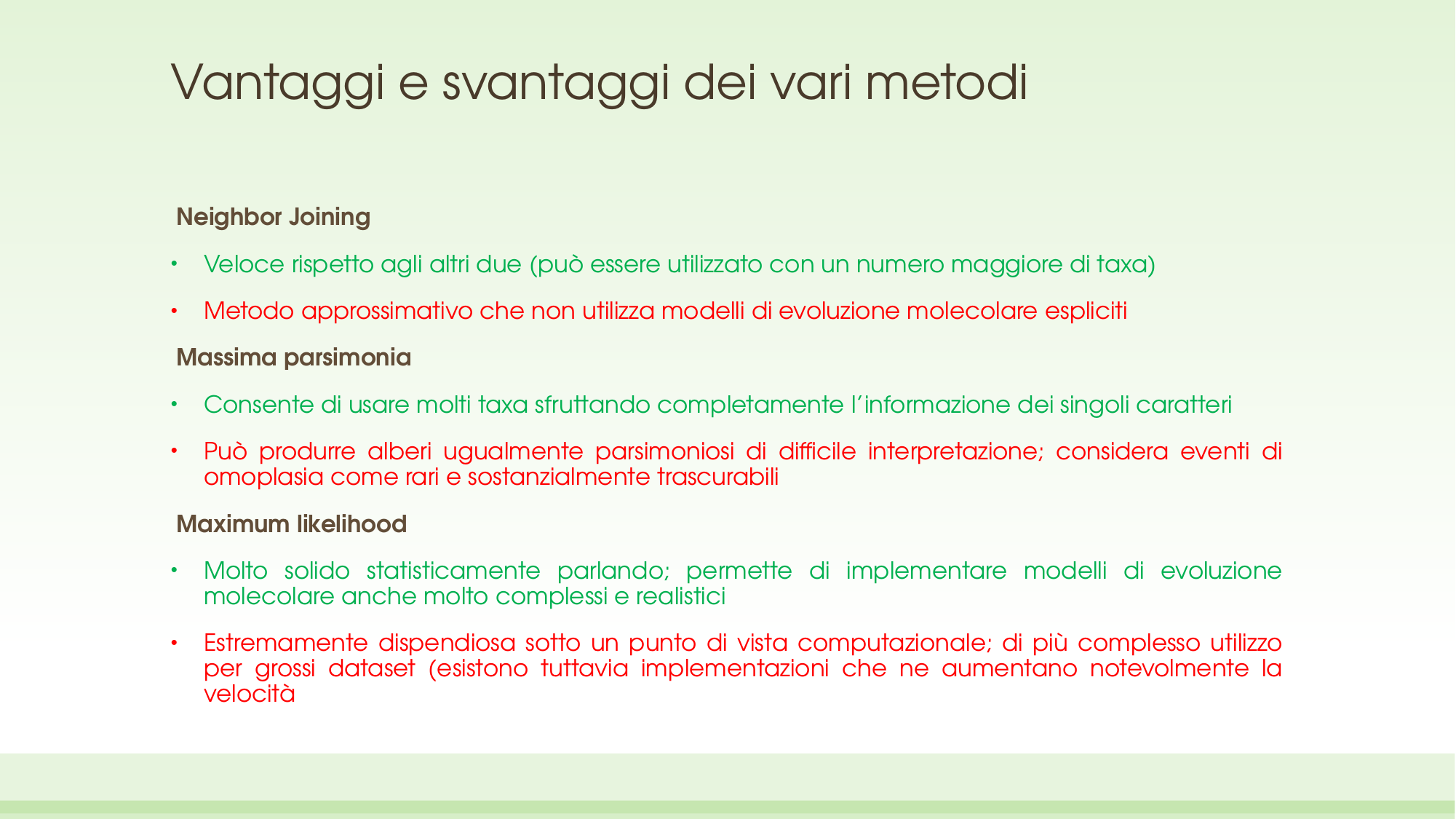

# Vantaggi e svantaggi dei vari metodi
Neighbor Joining
Veloce rispetto agli altri due (può essere utilizzato con un numero maggiore di taxa)
Metodo approssimativo che non utilizza modelli di evoluzione molecolare espliciti
Massima parsimonia
Consente di usare molti taxa sfruttando completamente l’informazione dei singoli caratteri
Può produrre alberi ugualmente parsimoniosi di difficile interpretazione; considera eventi di omoplasia come rari e sostanzialmente trascurabili
Maximum likelihood
Molto solido statisticamente parlando; permette di implementare modelli di evoluzione molecolare anche molto complessi e realistici
Estremamente dispendiosa sotto un punto di vista computazionale; di più complesso utilizzo per grossi dataset (esistono tuttavia implementazioni che ne aumentano notevolmente la velocità